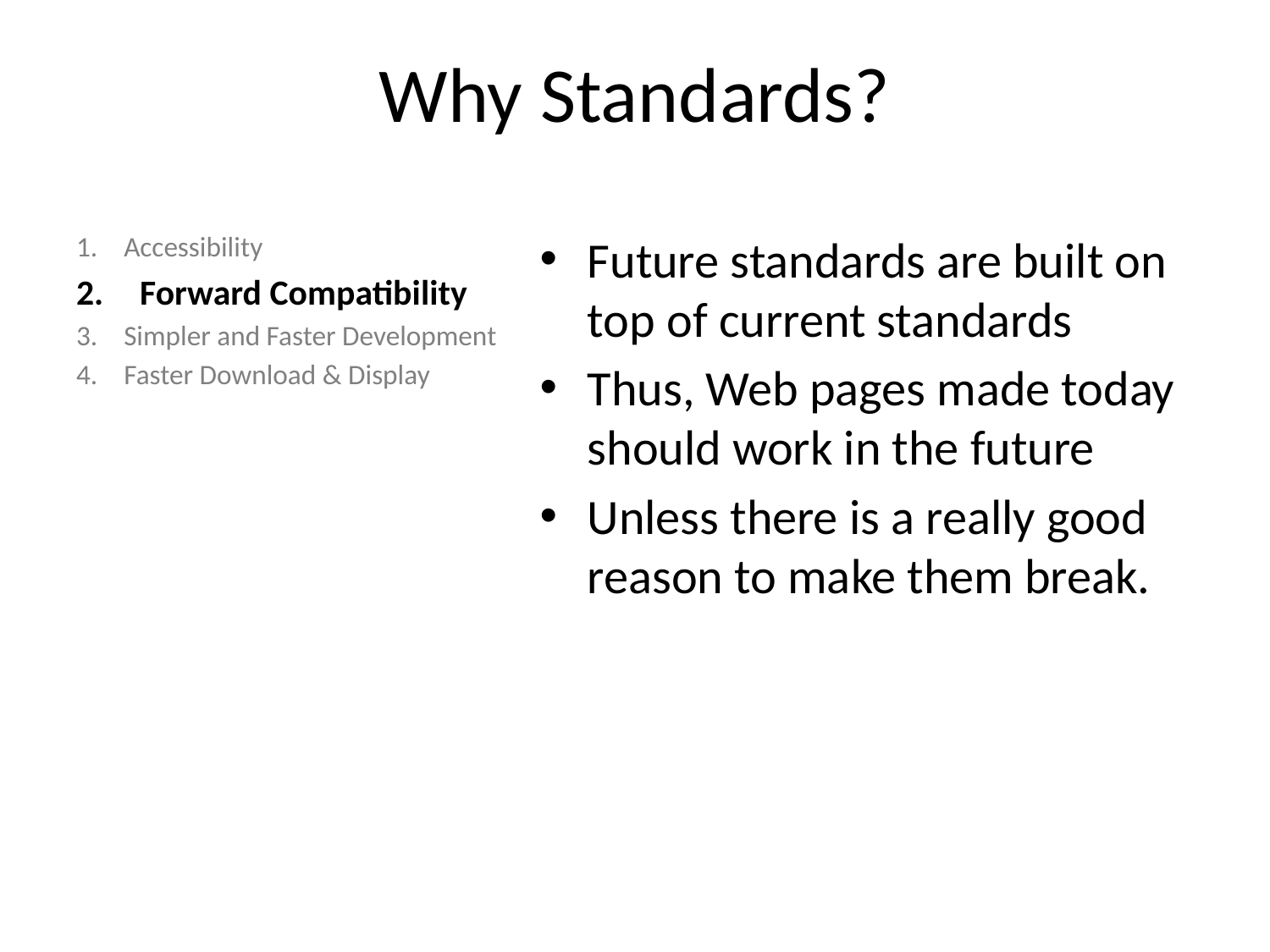

# Why Standards?
Accessibility
Forward Compatibility
Simpler and Faster Development
Faster Download & Display
Future standards are built on top of current standards
Thus, Web pages made today should work in the future
Unless there is a really good reason to make them break.